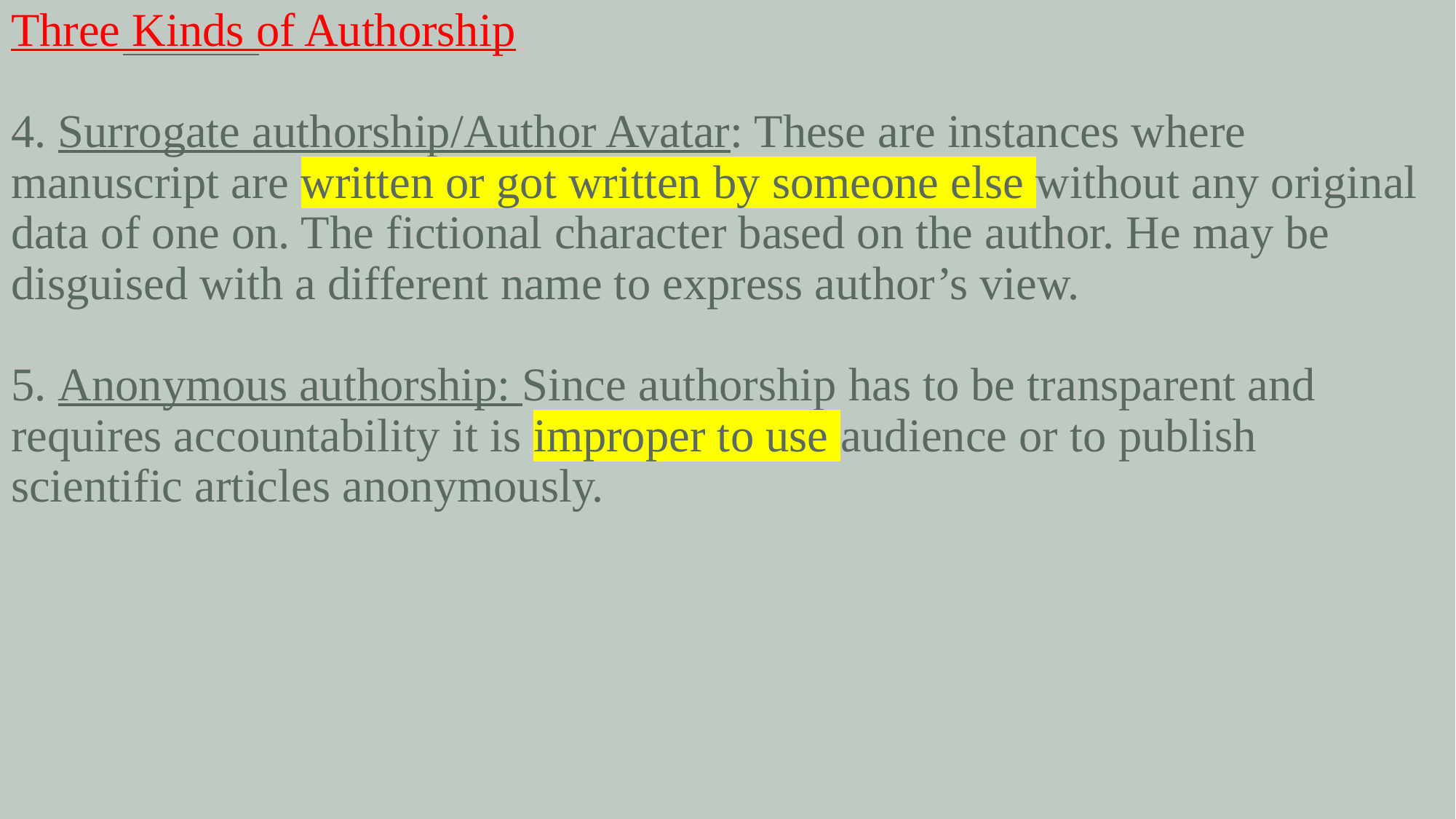

# Three Kinds of Authorship 4. Surrogate authorship/Author Avatar: These are instances where manuscript are written or got written by someone else without any original data of one on. The fictional character based on the author. He may be disguised with a different name to express author’s view. 5. Anonymous authorship: Since authorship has to be transparent and requires accountability it is improper to use audience or to publish scientific articles anonymously.